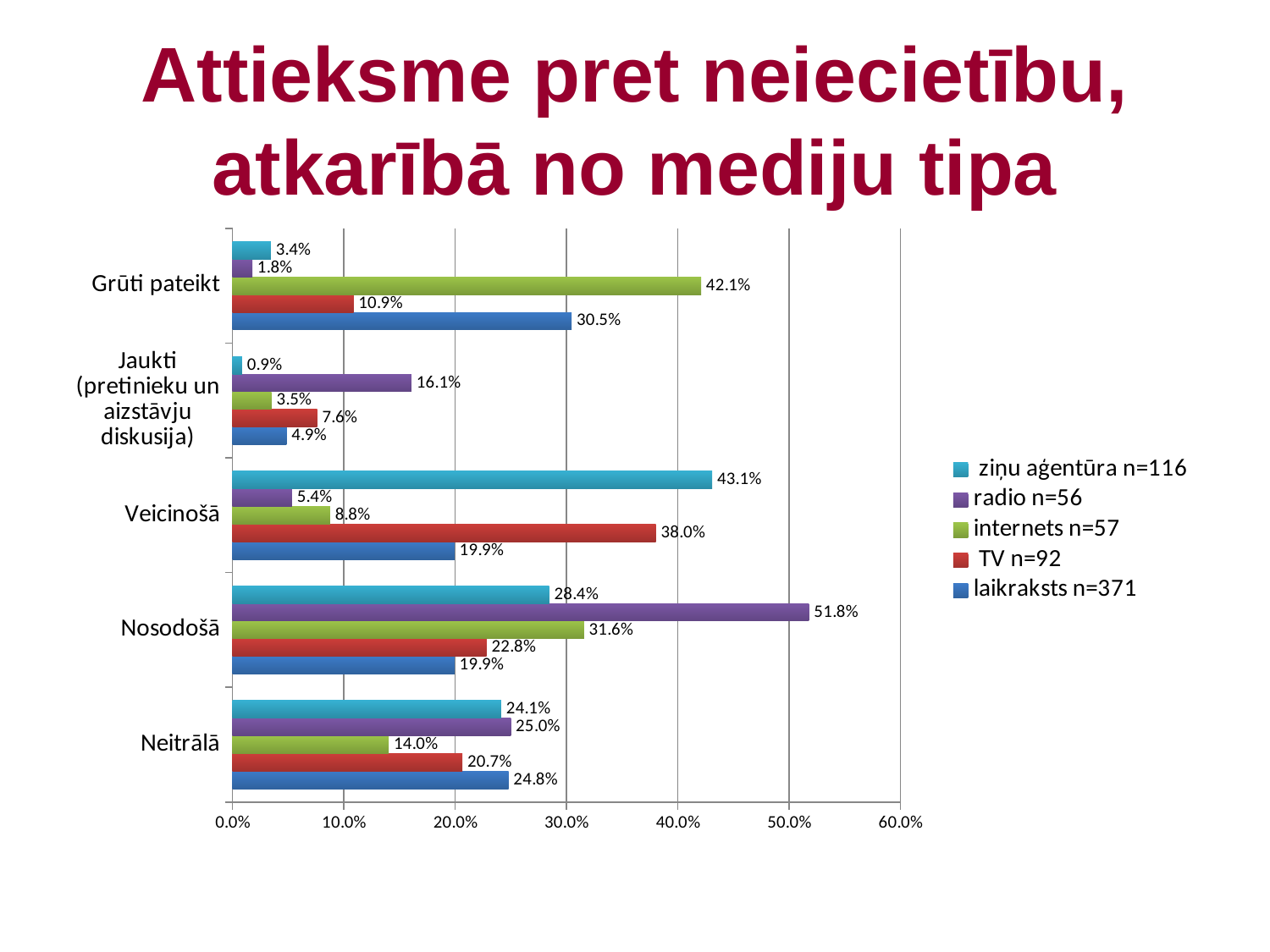

# Attieksme pret neiecietību, atkarībā no mediju tipa

### Chart

| Category | laikraksts n=371 |  TV n=92 | internets n=57 | radio n=56 |  ziņu aģentūra n=116 |
|---|---|---|---|---|---|
|  Neitrālā | 0.24797843665768193 | 0.20652173913043476 | 0.14035087719298245 | 0.25 | 0.24137931034482757 |
| Nosodošā | 0.19946091644204852 | 0.22826086956521738 | 0.3157894736842105 | 0.5178571428571428 | 0.28448275862068967 |
| Veicinošā | 0.19946091644204852 | 0.3804347826086956 | 0.08771929824561404 | 0.05357142857142857 | 0.4310344827586207 |
| Jaukti (pretinieku un aizstāvju diskusija) | 0.04851752021563342 | 0.07608695652173914 | 0.03508771929824561 | 0.16071428571428573 | 0.008620689655172414 |
|  Grūti pateikt | 0.3045822102425876 | 0.10869565217391304 | 0.4210526315789474 | 0.01785714285714286 | 0.034482758620689655 |